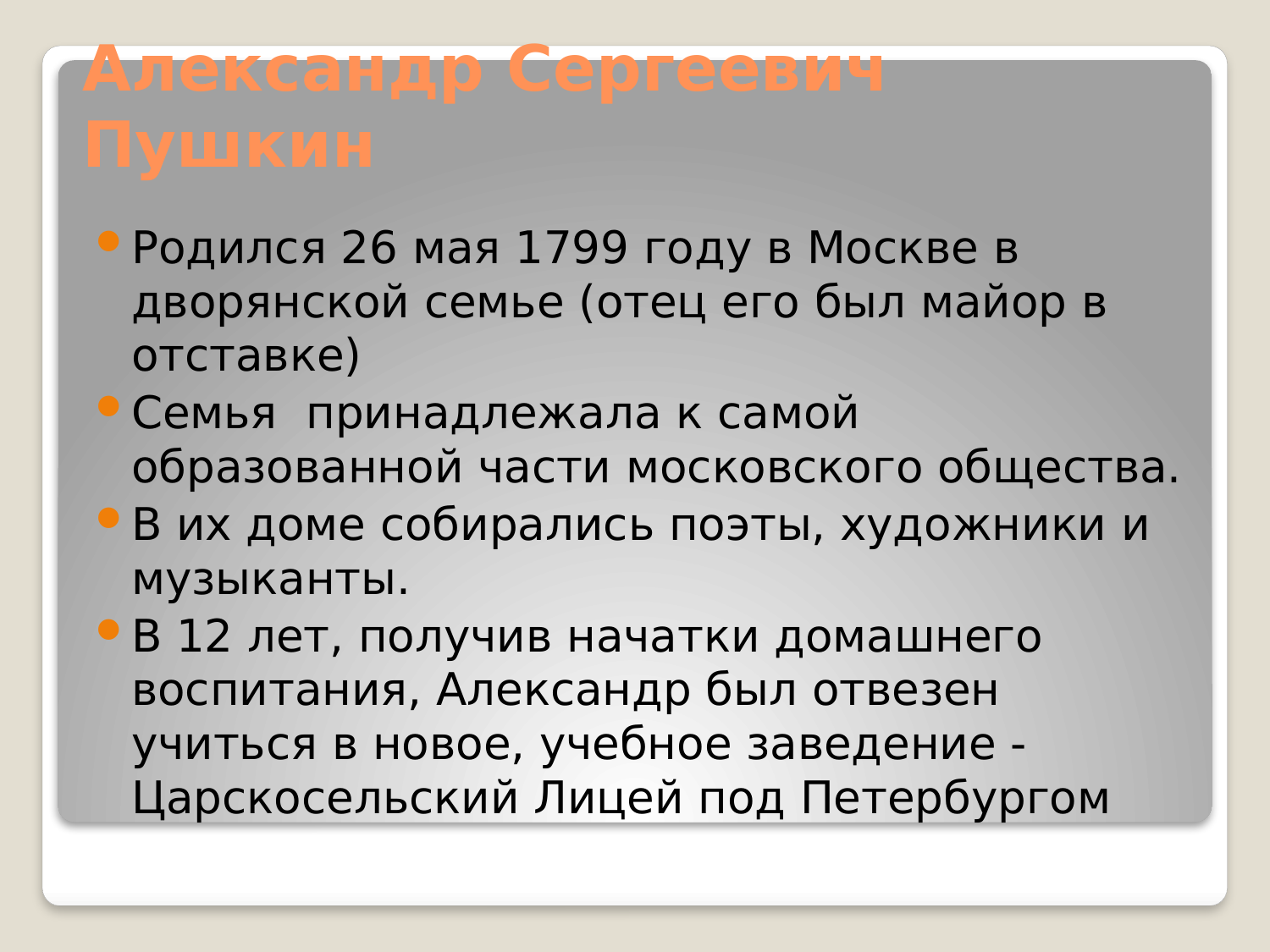

# Александр Сергеевич Пушкин
Родился 26 мая 1799 году в Москве в дворянской семье (отец его был майор в отставке)
Семья  принадлежала к самой образованной части московского общества.
В их доме собирались поэты, художники и музыканты.
В 12 лет, получив начатки домашнего воспитания, Александр был отвезен учиться в новое, учебное заведение - Царскосельский Лицей под Петербургом